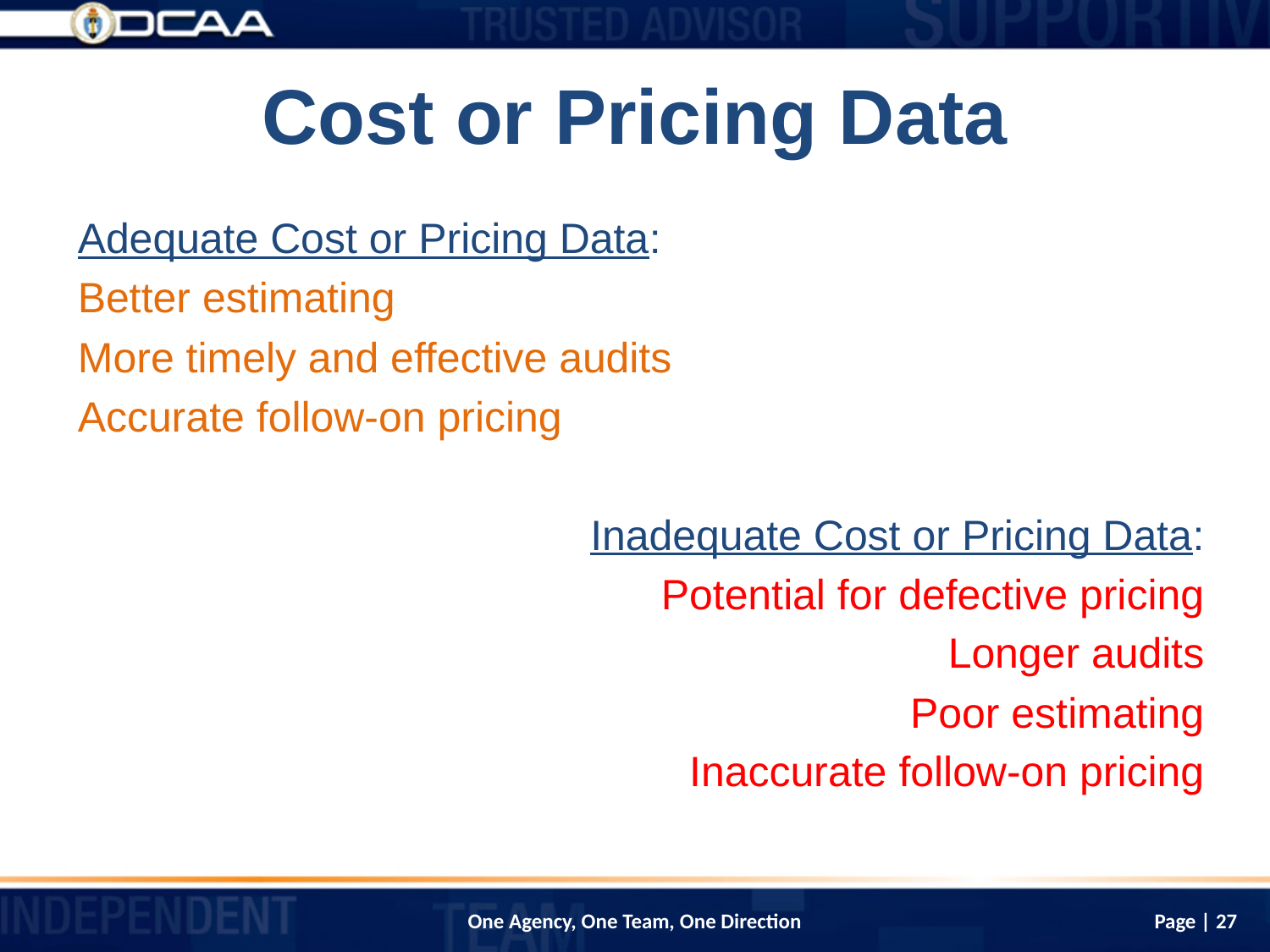

# Cost or Pricing Data
Adequate Cost or Pricing Data:
Better estimating
More timely and effective audits
Accurate follow-on pricing

Inadequate Cost or Pricing Data:
Potential for defective pricing
Longer audits
Poor estimating
Inaccurate follow-on pricing
Page | 27